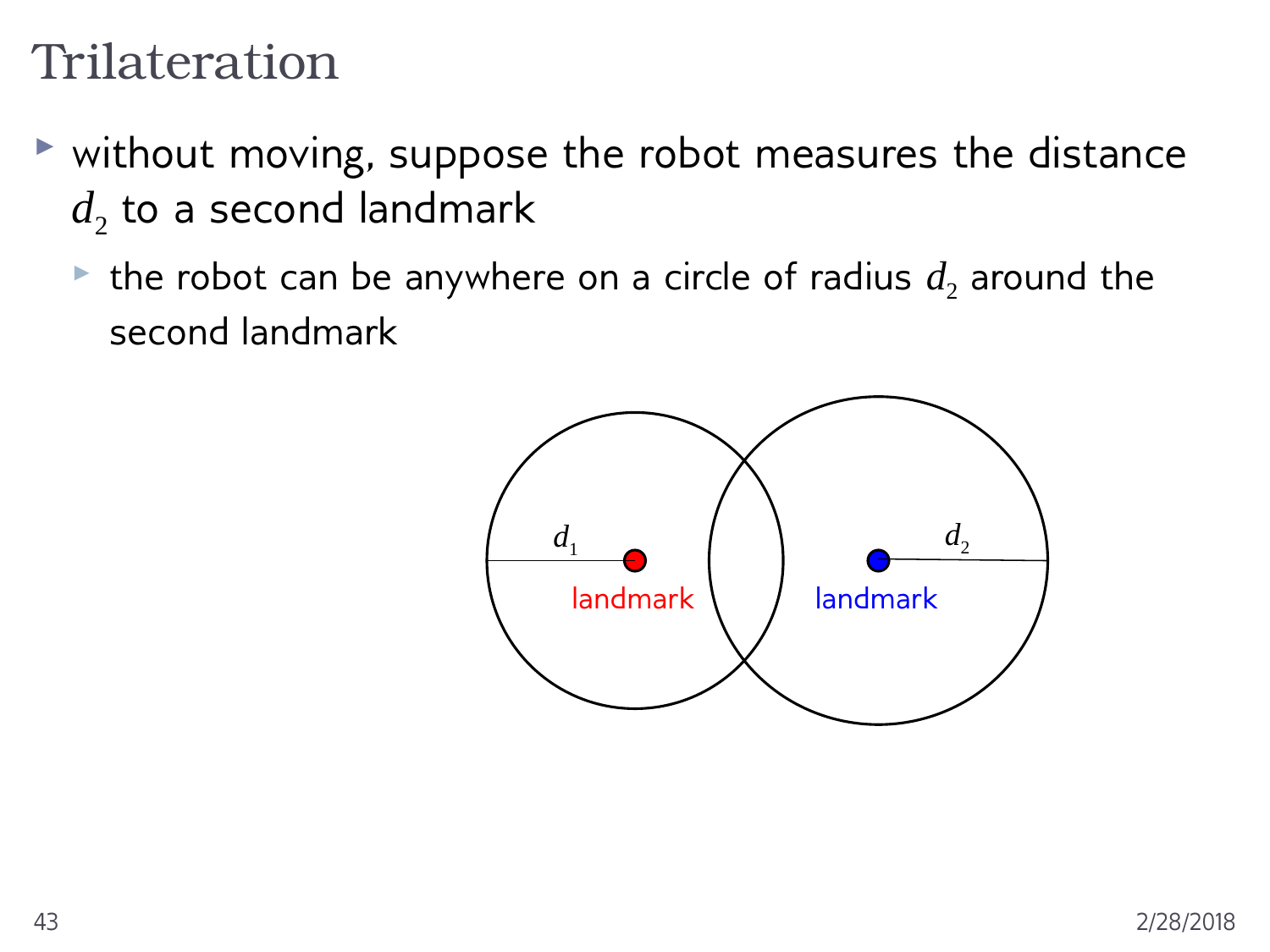

# Trilateration
without moving, suppose the robot measures the distance d2 to a second landmark
the robot can be anywhere on a circle of radius d2 around the second landmark

d2
d1

landmark
landmark
43

2/28/2018